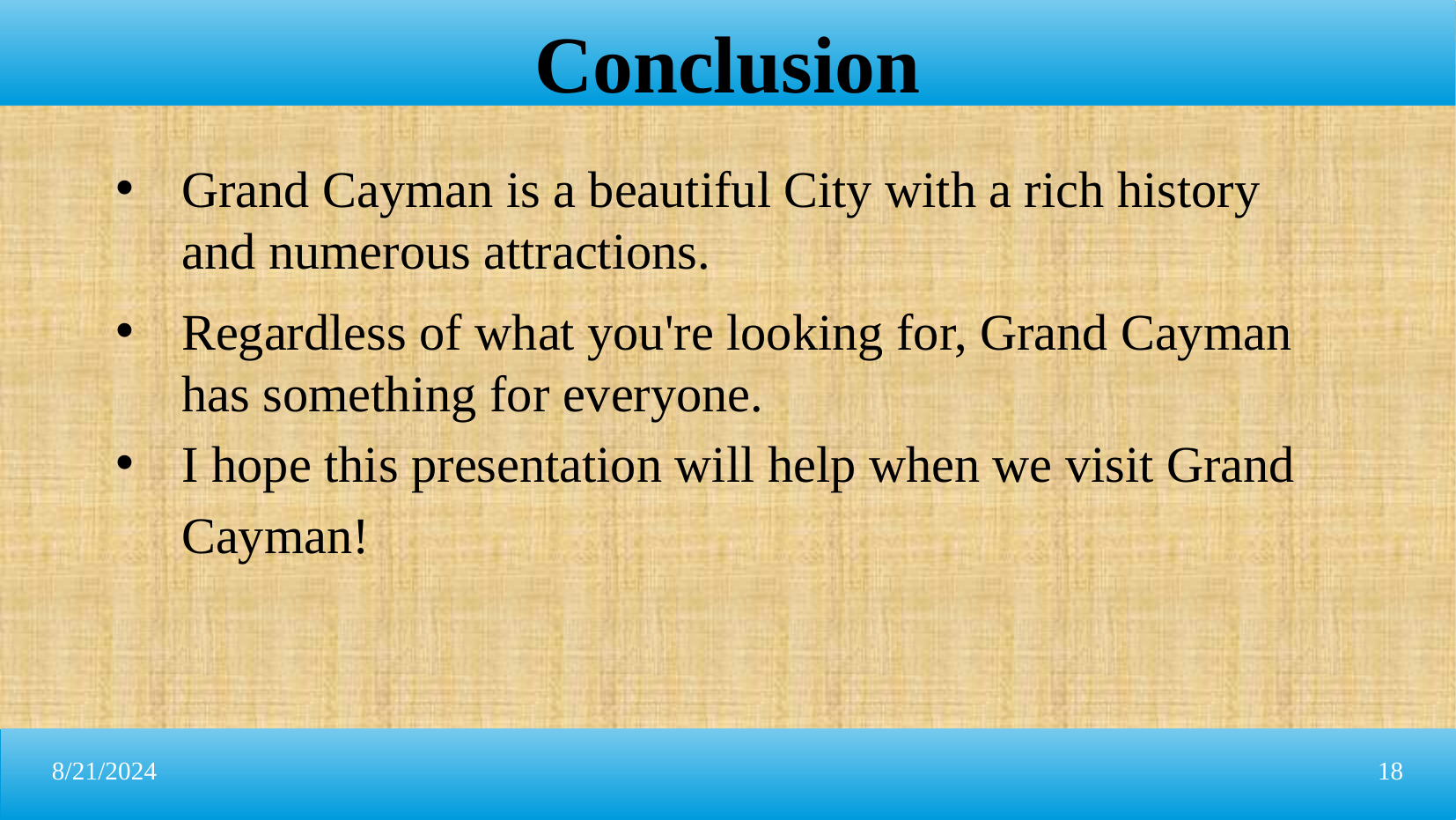

Conclusion
Grand Cayman is a beautiful City with a rich history and numerous attractions.
Regardless of what you're looking for, Grand Cayman has something for everyone.
I hope this presentation will help when we visit Grand Cayman!
8/21/2024
18